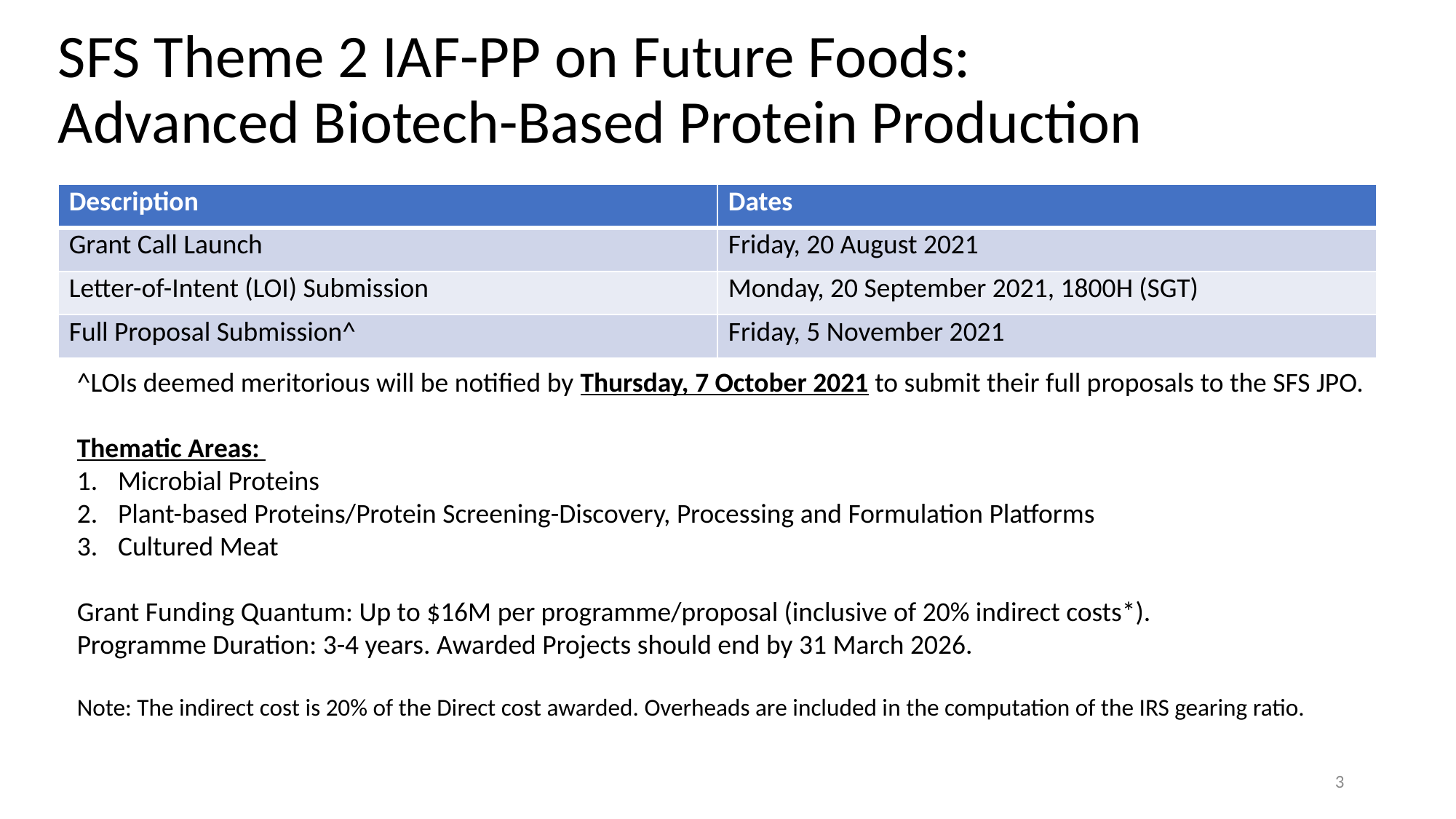

# SFS Theme 2 IAF-PP on Future Foods: Advanced Biotech-Based Protein Production
| Description | Dates |
| --- | --- |
| Grant Call Launch | Friday, 20 August 2021 |
| Letter-of-Intent (LOI) Submission | Monday, 20 September 2021, 1800H (SGT) |
| Full Proposal Submission^ | Friday, 5 November 2021 |
^LOIs deemed meritorious will be notified by Thursday, 7 October 2021 to submit their full proposals to the SFS JPO.

Thematic Areas:
Microbial Proteins
Plant-based Proteins/Protein Screening-Discovery, Processing and Formulation Platforms
Cultured Meat

Grant Funding Quantum: Up to $16M per programme/proposal (inclusive of 20% indirect costs*).
Programme Duration: 3-4 years. Awarded Projects should end by 31 March 2026.

Note: The indirect cost is 20% of the Direct cost awarded. Overheads are included in the computation of the IRS gearing ratio.
3